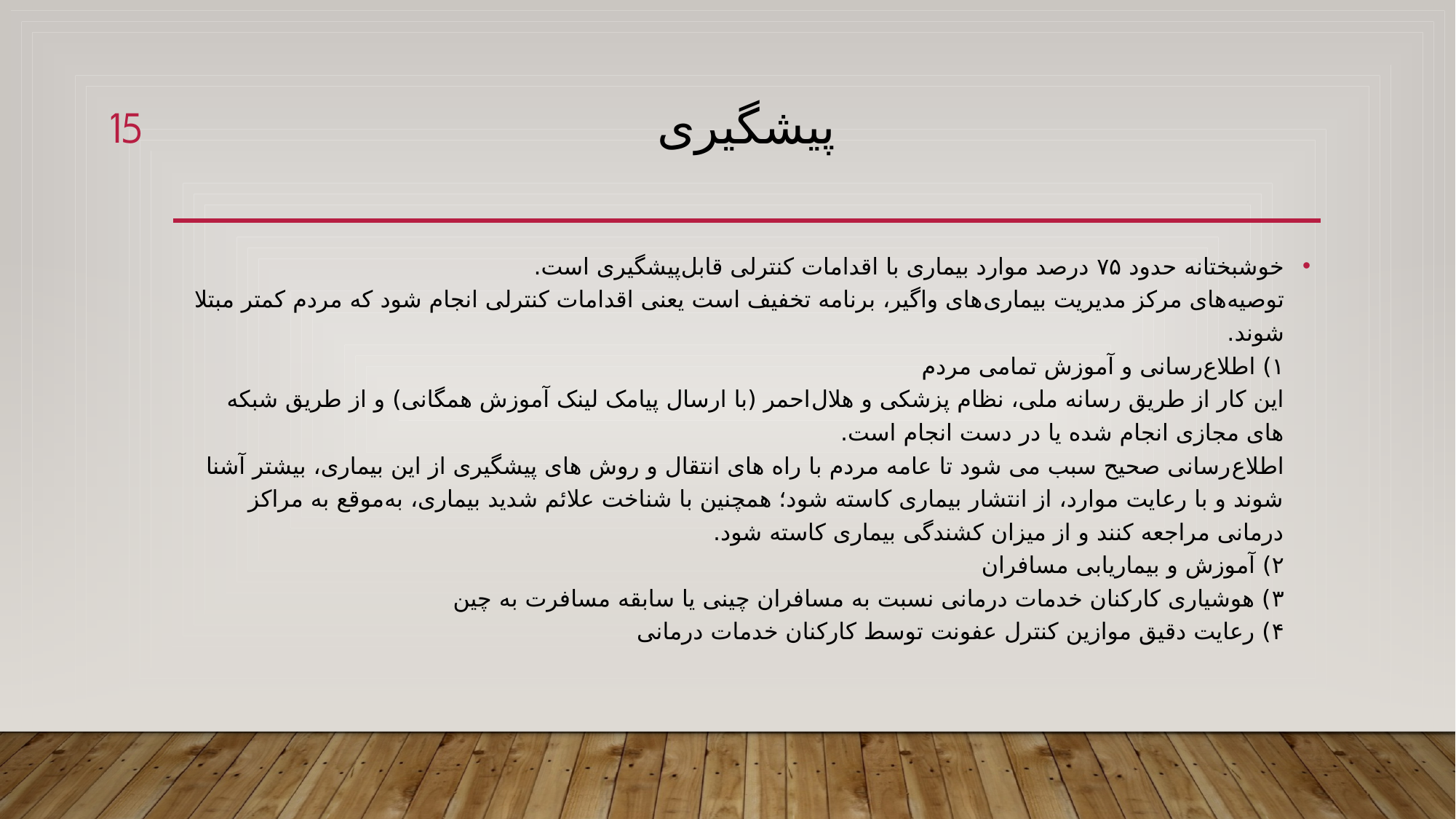

15
# پیشگیری
خوشبختانه حدود ۷۵ درصد موارد بیماری با اقدامات کنترلی قابل‌پیشگیری است.
توصیه‌های مرکز مدیریت بیماری‌های واگیر، برنامه تخفیف است یعنی اقدامات کنترلی انجام شود که مردم کمتر مبتلا شوند.
۱) اطلاع‌رسانی و آموزش تمامی مردم
این کار از طریق رسانه ملی، نظام پزشکی و هلال‌احمر (با ارسال پیامک لینک آموزش همگانی) و از طریق شبکه های مجازی انجام شده یا در دست انجام است.
اطلاع‌رسانی صحیح سبب می شود تا عامه مردم با راه های انتقال و روش های پیشگیری از این بیماری، بیشتر آشنا شوند و با رعایت موارد، از انتشار بیماری کاسته شود؛ همچنین با شناخت علائم شدید بیماری، به‌موقع به مراکز درمانی مراجعه کنند و از میزان کشندگی بیماری کاسته شود.
۲) آموزش و بیماریابی مسافران
۳) هوشیاری کارکنان خدمات درمانی نسبت به مسافران چینی یا سابقه مسافرت به چین
۴) رعایت دقیق موازین کنترل عفونت توسط کارکنان خدمات درمانی